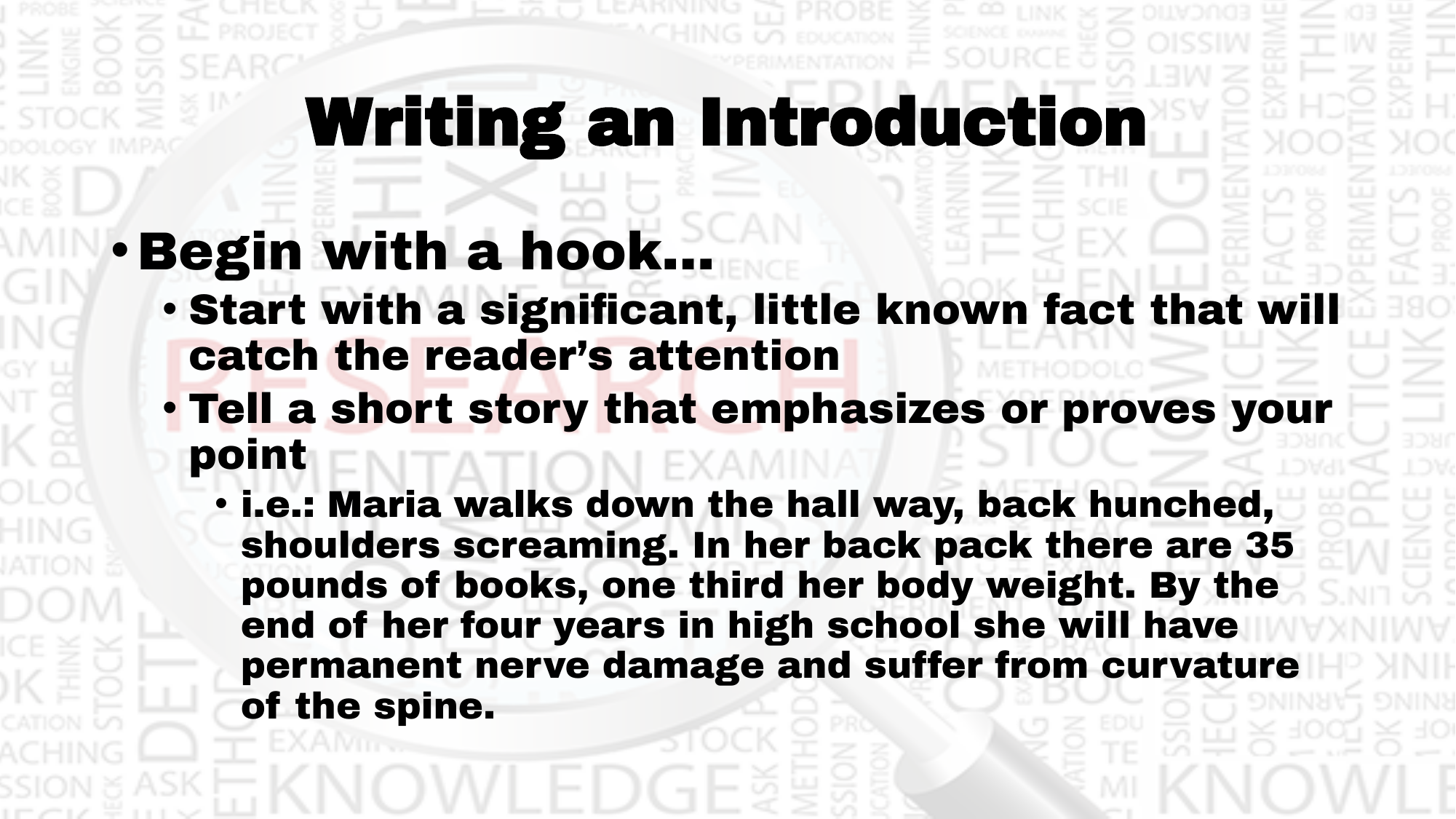

# Writing an Introduction
Begin with a hook…
Start with a significant, little known fact that will catch the reader’s attention
Tell a short story that emphasizes or proves your point
i.e.: Maria walks down the hall way, back hunched, shoulders screaming. In her back pack there are 35 pounds of books, one third her body weight. By the end of her four years in high school she will have permanent nerve damage and suffer from curvature of the spine.